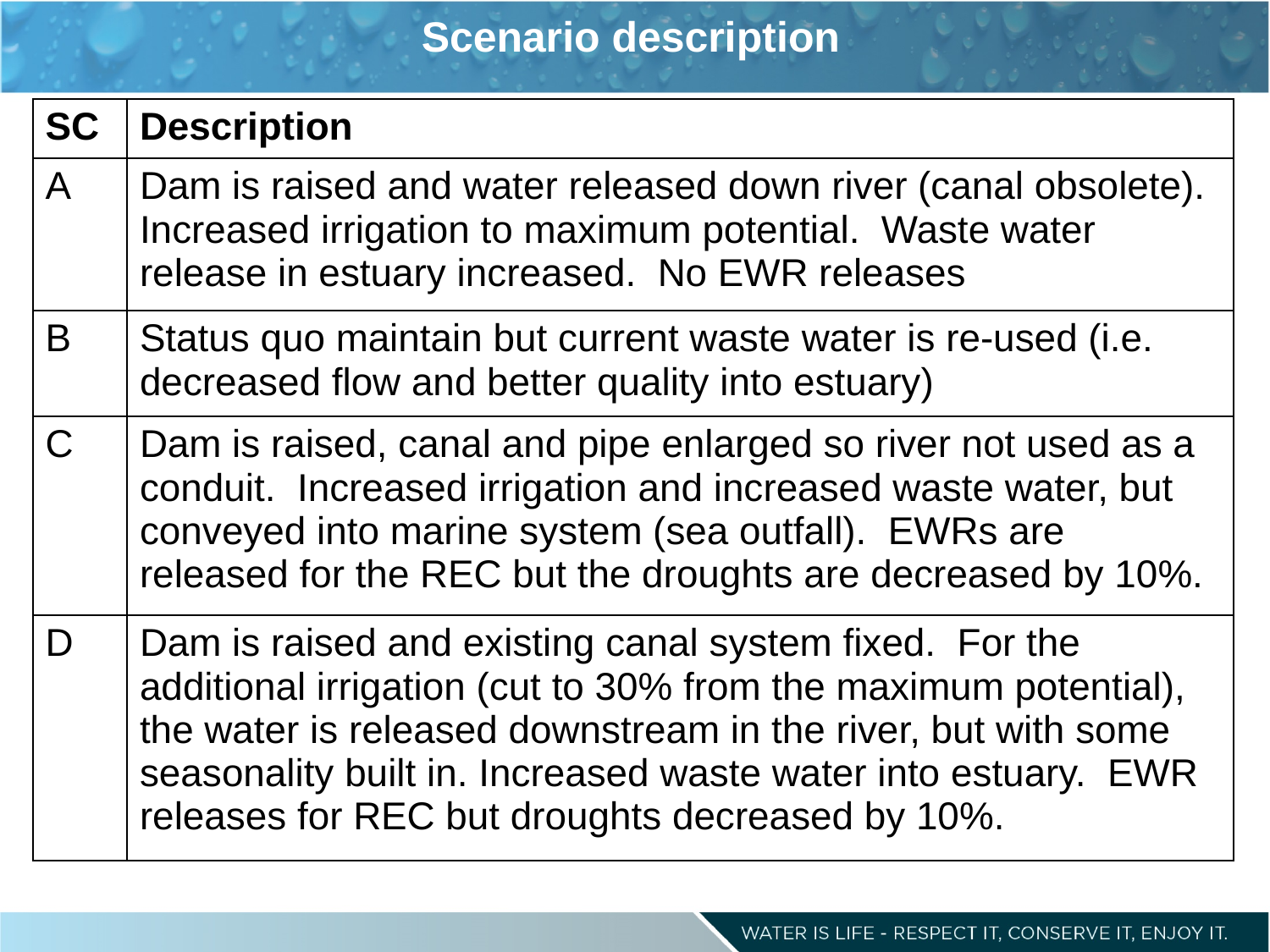

Scenario description
| SC | Description |
| --- | --- |
| A | Dam is raised and water released down river (canal obsolete). Increased irrigation to maximum potential. Waste water release in estuary increased. No EWR releases |
| B | Status quo maintain but current waste water is re-used (i.e. decreased flow and better quality into estuary) |
| C | Dam is raised, canal and pipe enlarged so river not used as a conduit. Increased irrigation and increased waste water, but conveyed into marine system (sea outfall). EWRs are released for the REC but the droughts are decreased by 10%. |
| D | Dam is raised and existing canal system fixed. For the additional irrigation (cut to 30% from the maximum potential), the water is released downstream in the river, but with some seasonality built in. Increased waste water into estuary. EWR releases for REC but droughts decreased by 10%. |